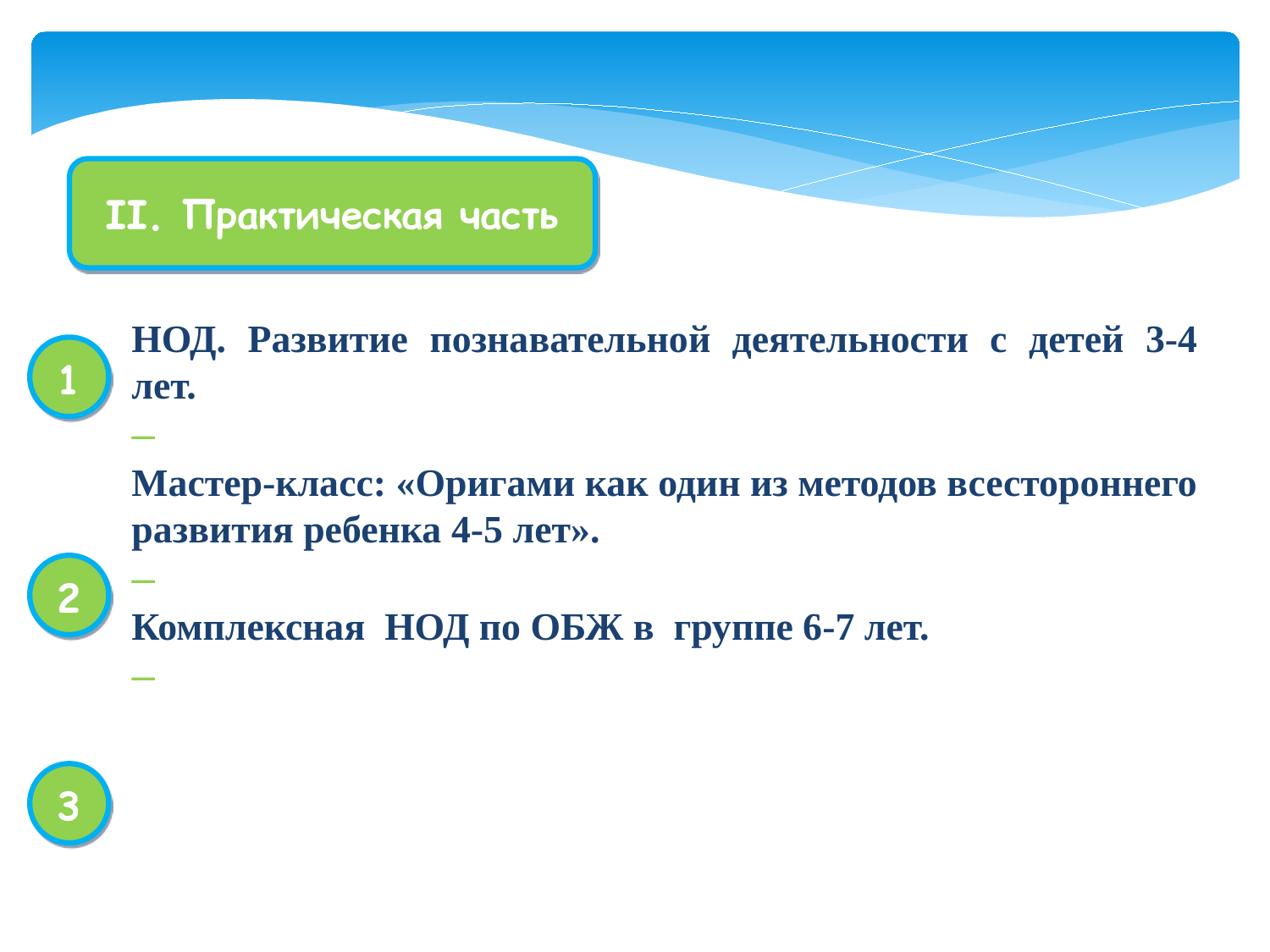

II. Практическая часть
НОД. Развитие познавательной деятельности с детей 3-4 лет.
–
Мастер-класс: «Оригами как один из методов всестороннего развития ребенка 4-5 лет».
–
Комплексная  НОД по ОБЖ в  группе 6-7 лет.
–
1
2
3